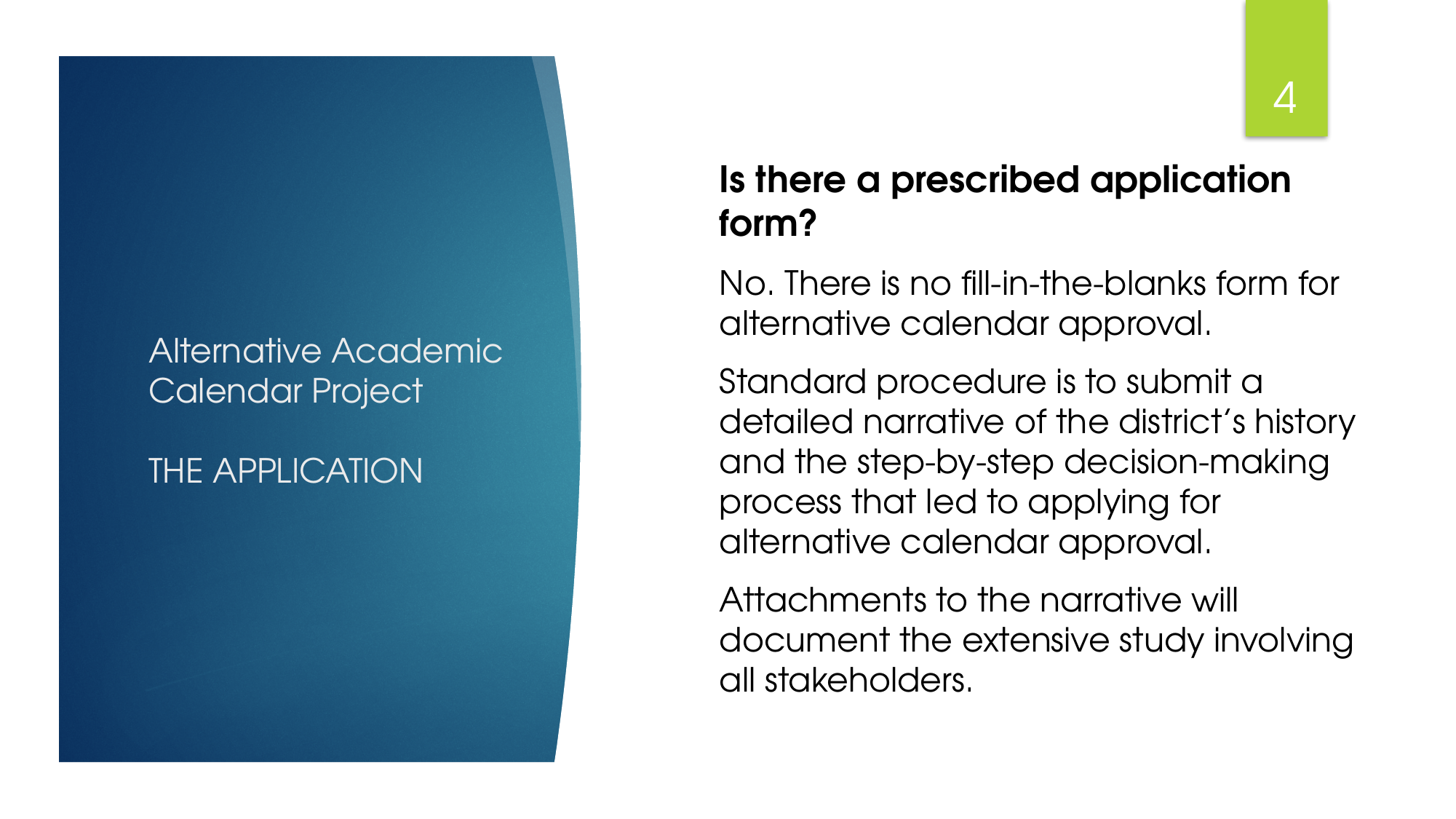

4
Is there a prescribed application form?
No. There is no fill-in-the-blanks form for alternative calendar approval.
Standard procedure is to submit a detailed narrative of the district’s history and the step-by-step decision-making process that led to applying for alternative calendar approval.
Attachments to the narrative will document the extensive study involving all stakeholders.

# Alternative Academic Calendar Project THE APPLICATION